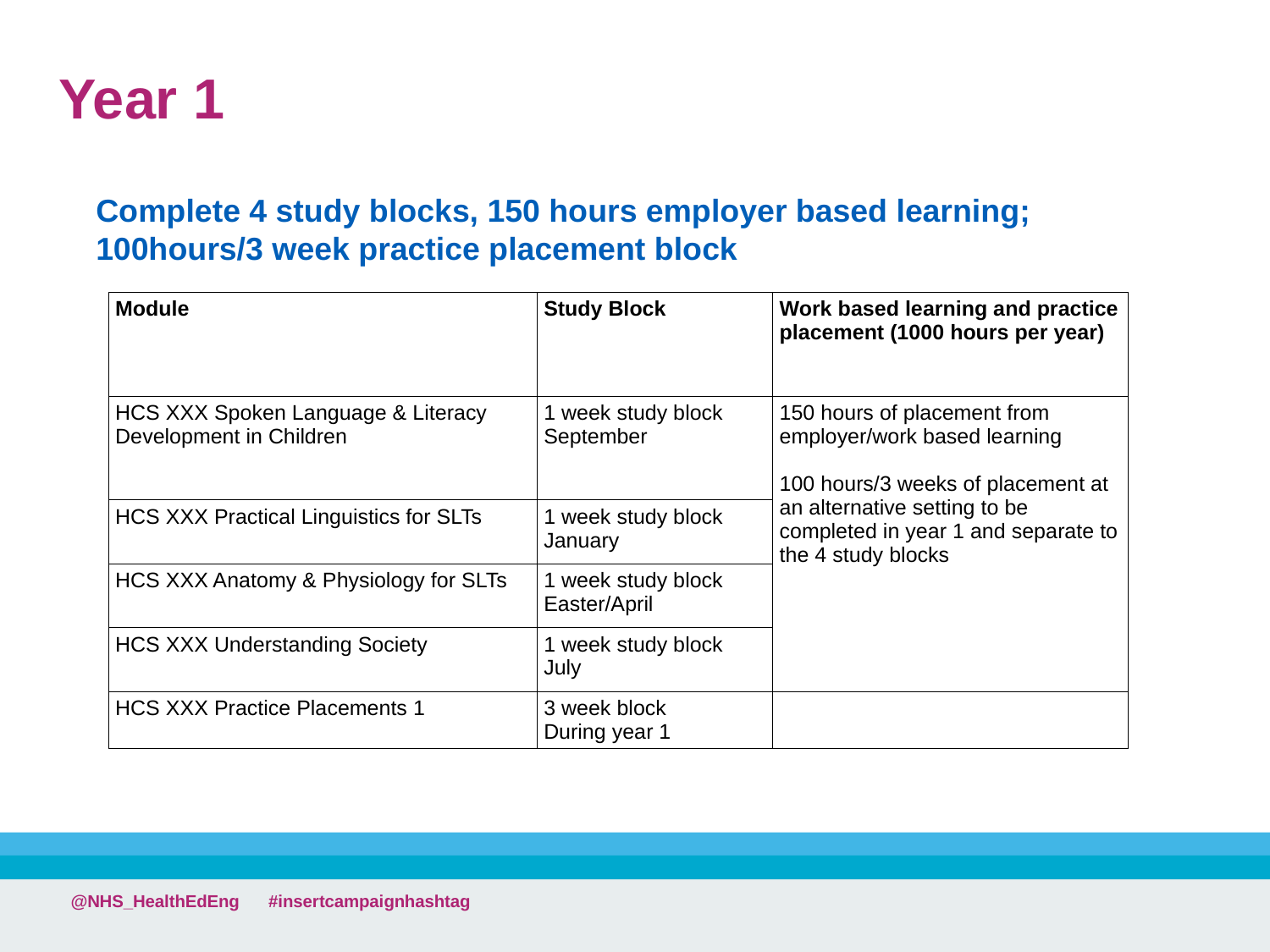

# Year 1

Complete 4 study blocks, 150 hours employer based learning; 100hours/3 week practice placement block

| Module | Study Block | Work based learning and practice placement (1000 hours per year) |
| --- | --- | --- |
| HCS XXX Spoken Language & Literacy Development in Children | 1 week study block  September | 150 hours of placement from employer/work based learning  100 hours/3 weeks of placement at an alternative setting to be completed in year 1 and separate to the 4 study blocks |
| HCS XXX Practical Linguistics for SLTs | 1 week study block  January |  |
| HCS XXX Anatomy & Physiology for SLTs | 1 week study block  Easter/April |  |
| HCS XXX Understanding Society | 1 week study block  July |  |
| HCS XXX Practice Placements 1 | 3 week block During year 1 |  |